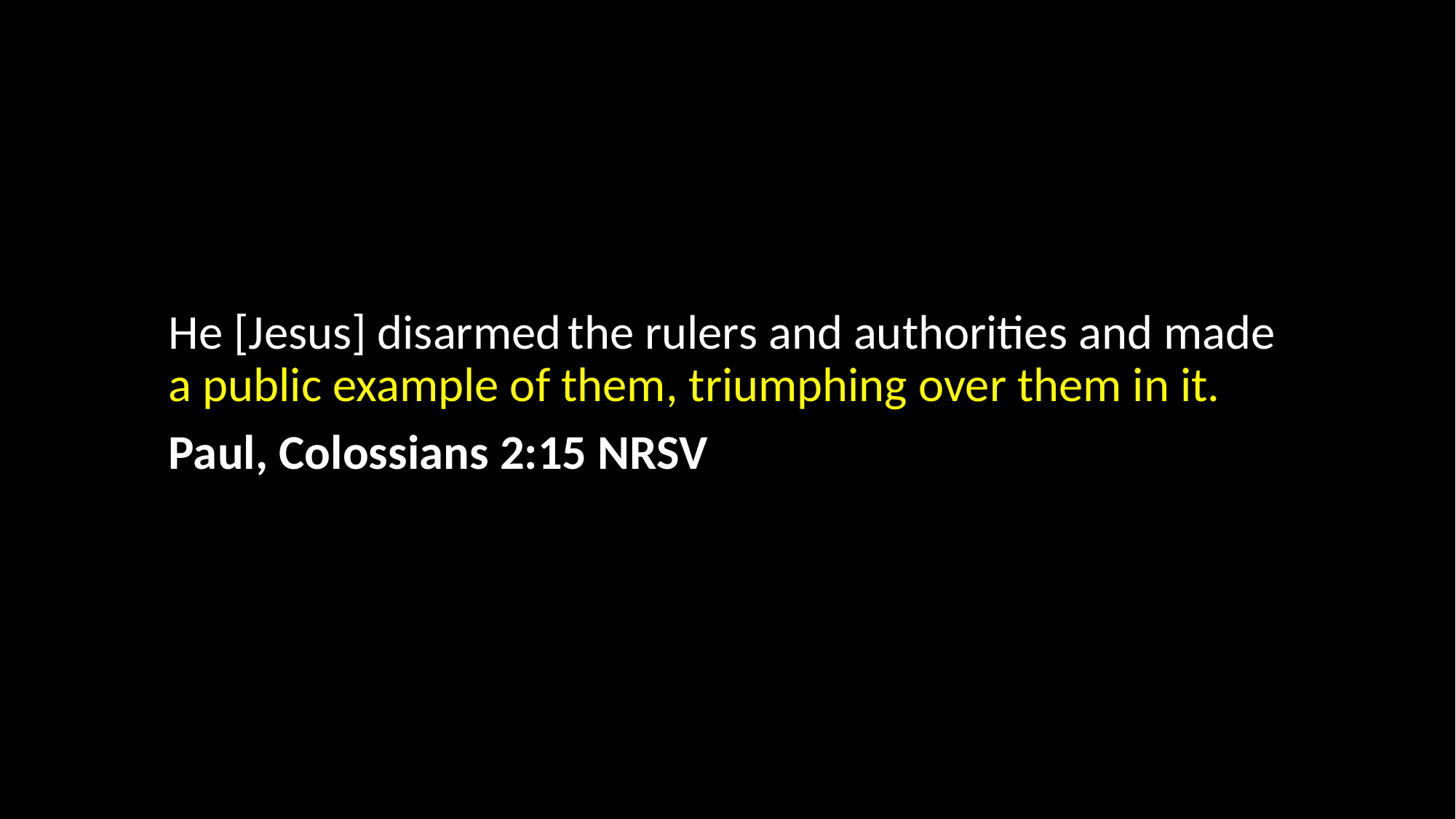

He [Jesus] disarmed the rulers and authorities and made a public example of them, triumphing over them in it.
Paul, Colossians 2:15 NRSV